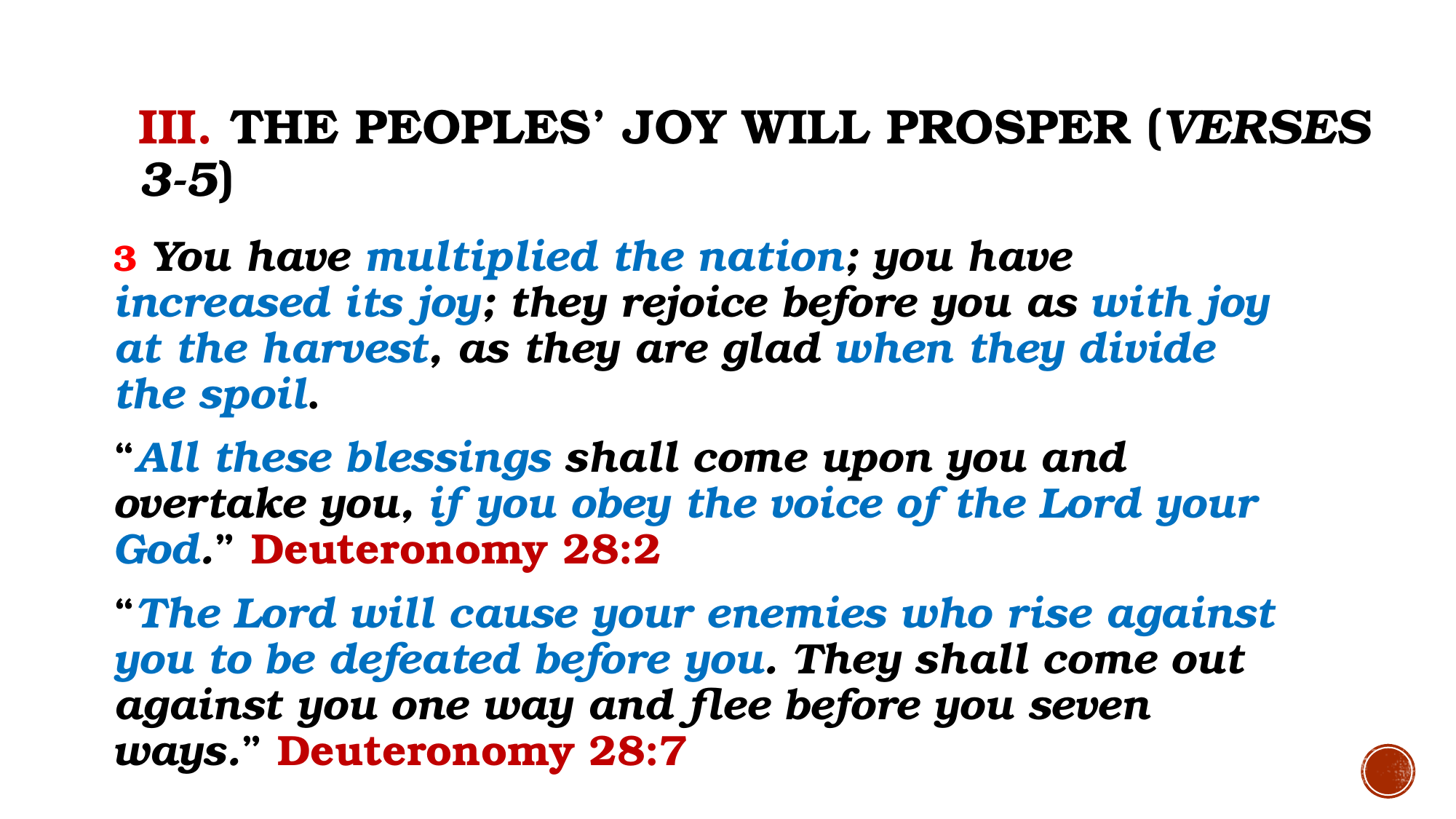

# III. The peoples’ joy will prosper (verses 3-5)
3 You have multiplied the nation; you have increased its joy; they rejoice before you as with joy at the harvest, as they are glad when they divide the spoil.
“All these blessings shall come upon you and overtake you, if you obey the voice of the Lord your God.” Deuteronomy 28:2
“The Lord will cause your enemies who rise against you to be defeated before you. They shall come out against you one way and flee before you seven ways.” Deuteronomy 28:7